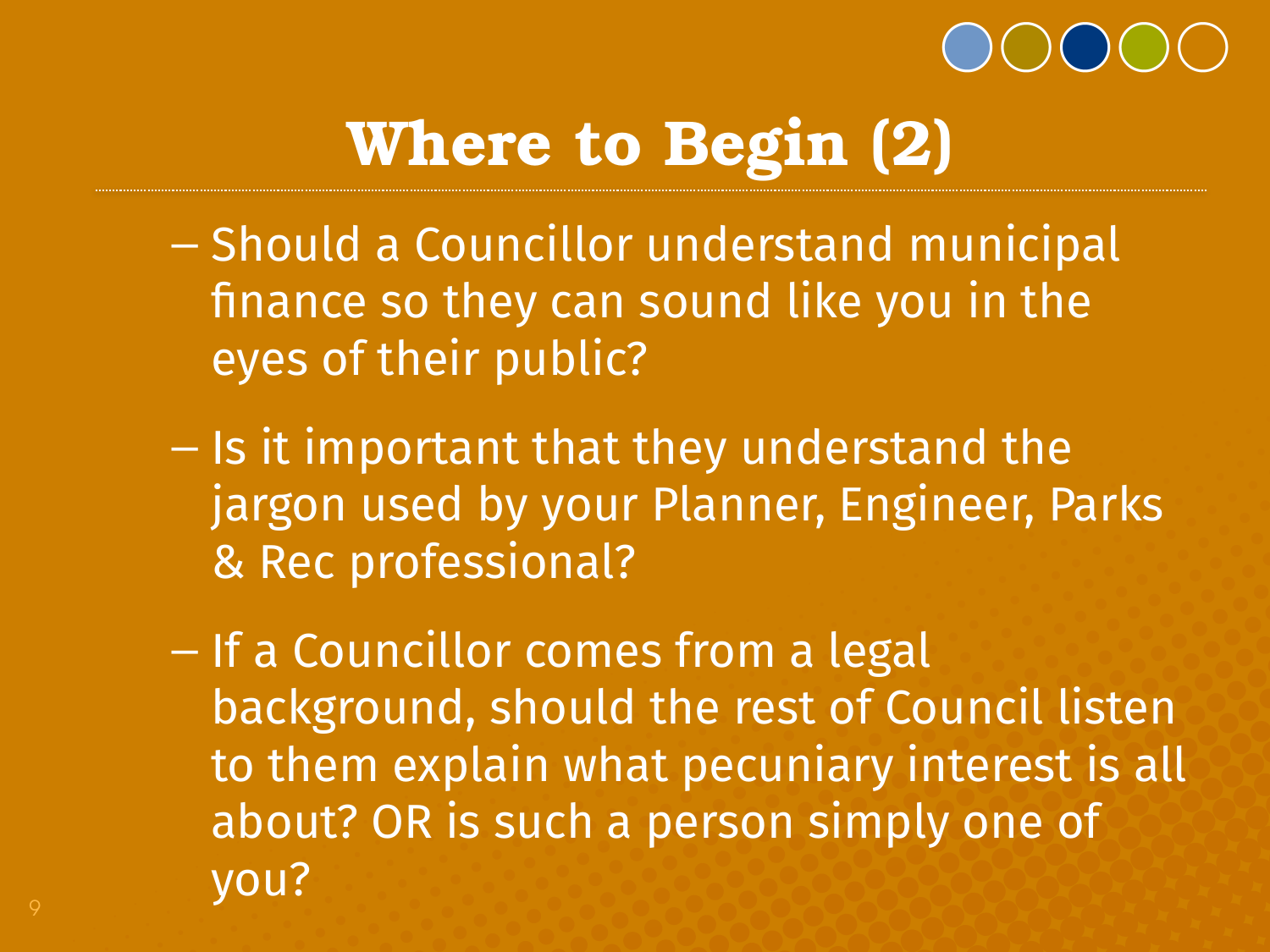

# Where to Begin (2)
Should a Councillor understand municipal finance so they can sound like you in the eyes of their public?
Is it important that they understand the jargon used by your Planner, Engineer, Parks & Rec professional?
If a Councillor comes from a legal background, should the rest of Council listen to them explain what pecuniary interest is all about? OR is such a person simply one of you?